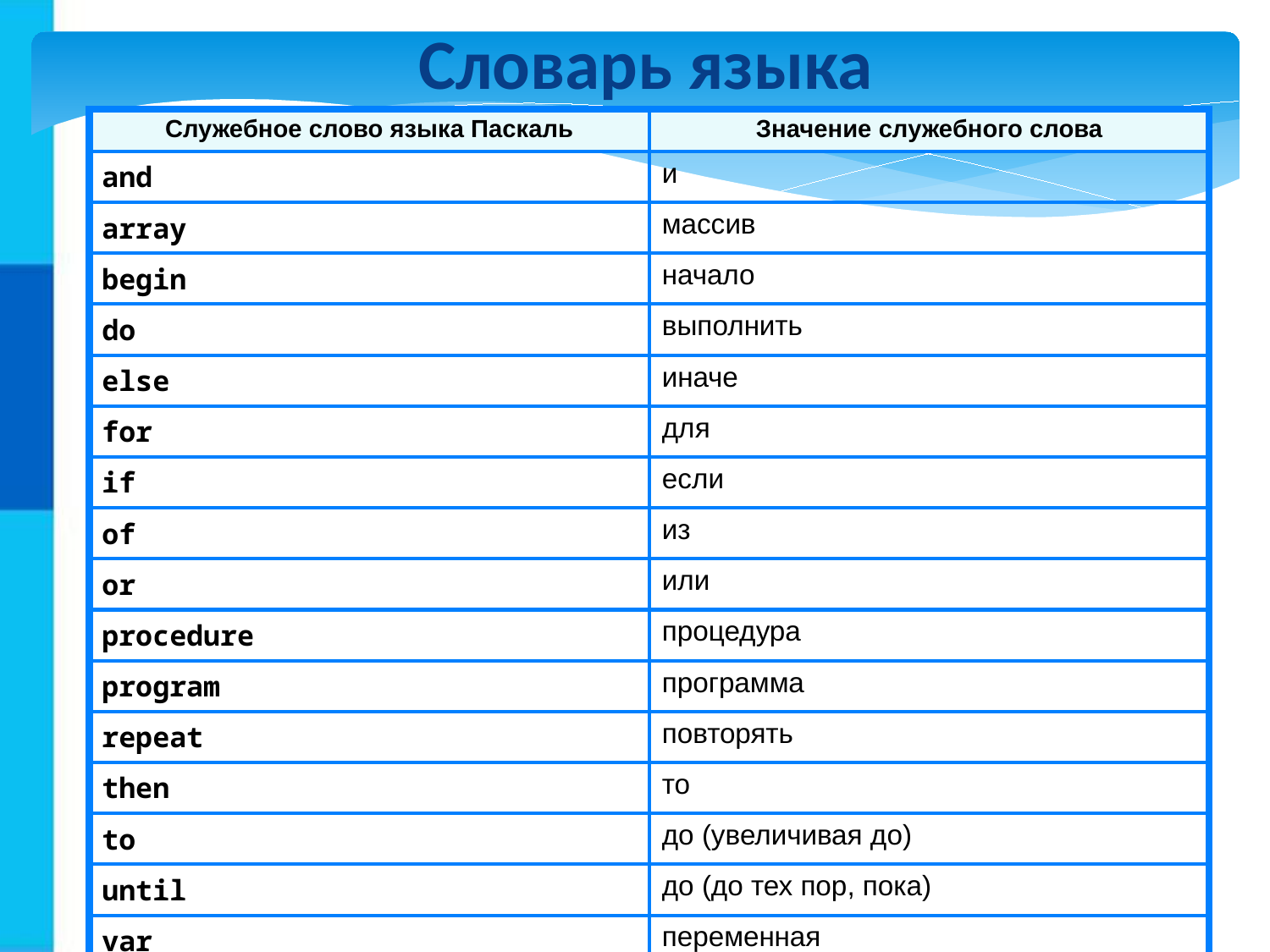

Словарь языка
| Служебное слово языка Паскаль | Значение служебного слова |
| --- | --- |
| and | и |
| array | массив |
| begin | начало |
| do | выполнить |
| else | иначе |
| for | для |
| if | если |
| of | из |
| or | или |
| procedure | процедура |
| program | программа |
| repeat | повторять |
| then | то |
| to | до (увеличивая до) |
| until | до (до тех пор, пока) |
| var | переменная |
| while | пока |